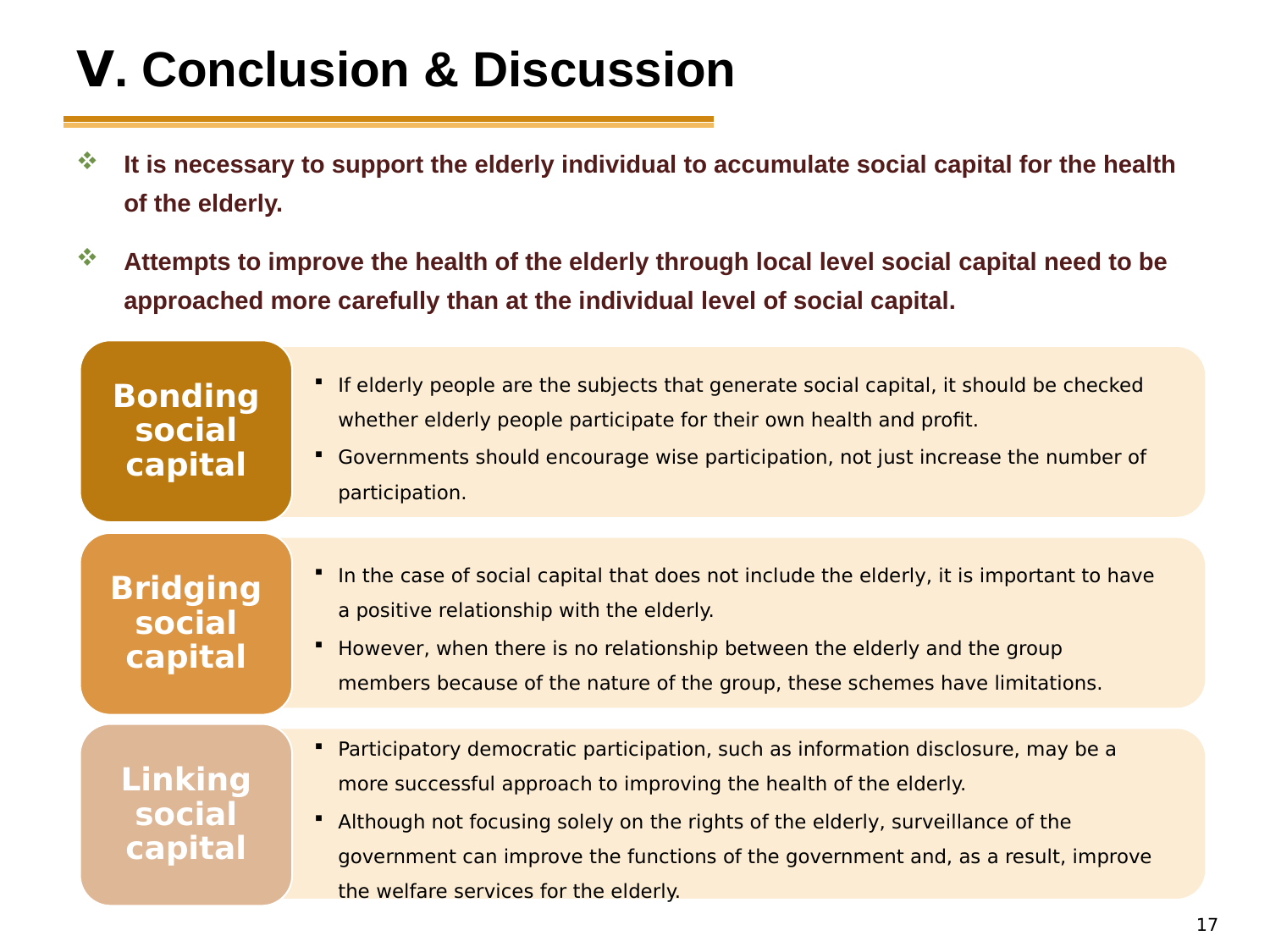

# Ⅴ. Conclusion & Discussion
It is necessary to support the elderly individual to accumulate social capital for the health of the elderly.

Attempts to improve the health of the elderly through local level social capital need to be approached more carefully than at the individual level of social capital.
Bonding social capital
If elderly people are the subjects that generate social capital, it should be checked whether elderly people participate for their own health and profit.
Governments should encourage wise participation, not just increase the number of participation.
Bridging social capital
In the case of social capital that does not include the elderly, it is important to have a positive relationship with the elderly.
However, when there is no relationship between the elderly and the group members because of the nature of the group, these schemes have limitations.
Linking social capital
Participatory democratic participation, such as information disclosure, may be a more successful approach to improving the health of the elderly.
Although not focusing solely on the rights of the elderly, surveillance of the government can improve the functions of the government and, as a result, improve the welfare services for the elderly.

17